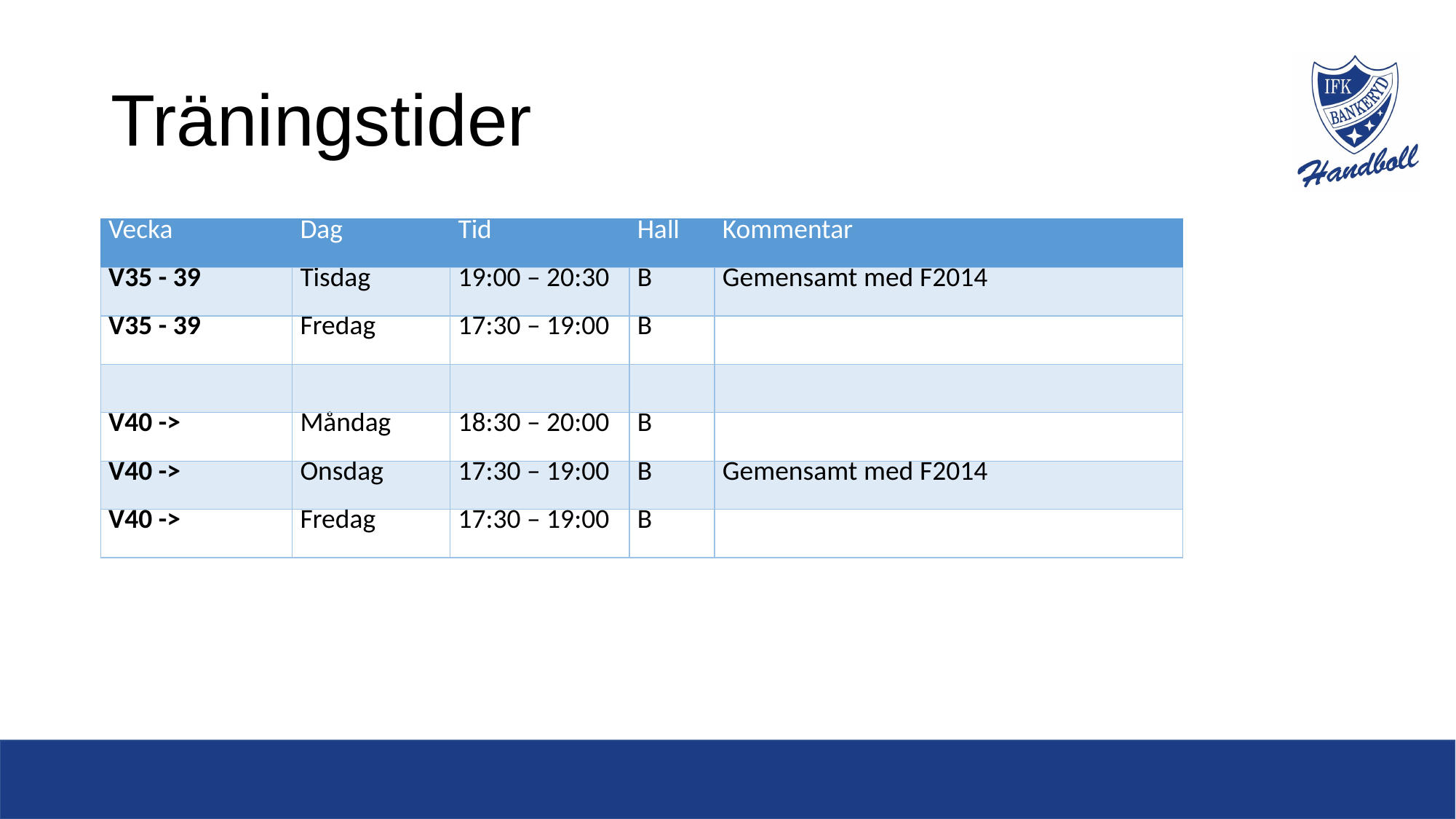

# Träningstider
| Vecka | Dag | Tid | Hall | Kommentar |
| --- | --- | --- | --- | --- |
| V35 - 39 | Tisdag | 19:00 – 20:30 | B | Gemensamt med F2014 |
| V35 - 39 | Fredag | 17:30 – 19:00 | B |  |
|  |  |  |  |  |
| V40 -> | Måndag | 18:30 – 20:00 | B |  |
| V40 -> | Onsdag | 17:30 – 19:00 | B | Gemensamt med F2014 |
| V40 -> | Fredag | 17:30 – 19:00 | B |  |